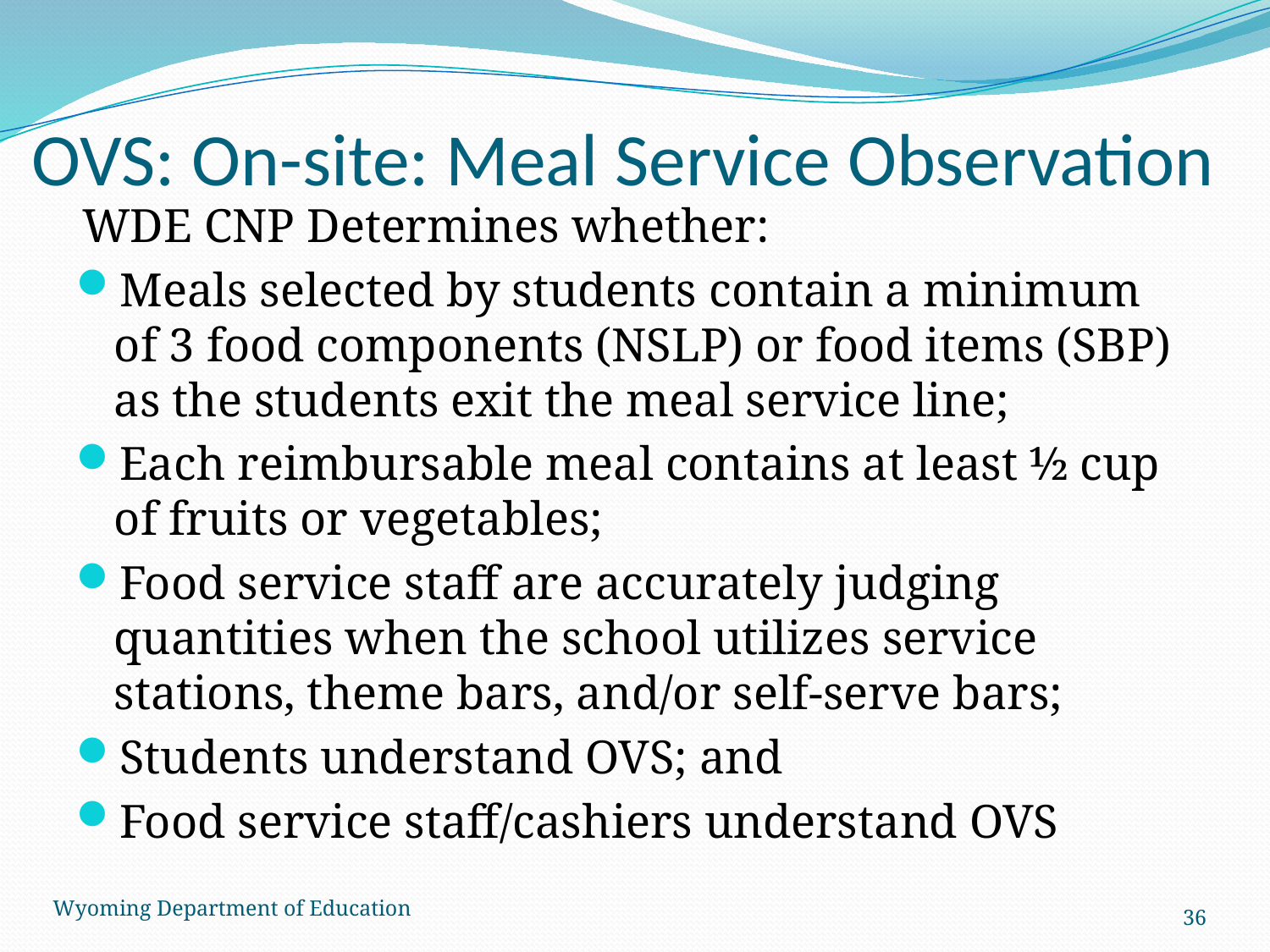

# OVS: On-site: Meal Service Observation
WDE CNP Determines whether:
Meals selected by students contain a minimum of 3 food components (NSLP) or food items (SBP) as the students exit the meal service line;
Each reimbursable meal contains at least ½ cup of fruits or vegetables;
Food service staff are accurately judging quantities when the school utilizes service stations, theme bars, and/or self-serve bars;
Students understand OVS; and
Food service staff/cashiers understand OVS
Wyoming Department of Education
36